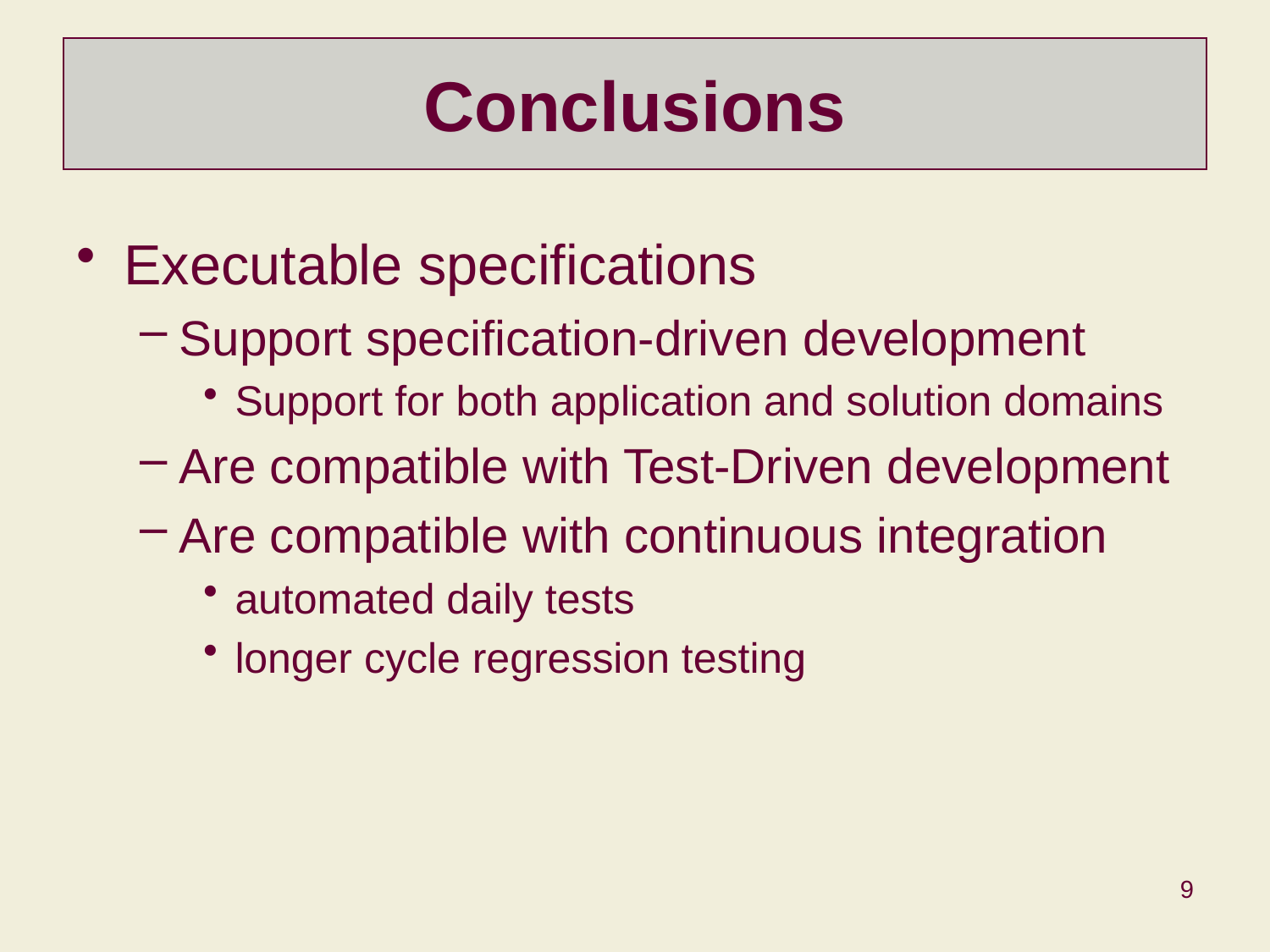

# Conclusions
Executable specifications
Support specification-driven development
Support for both application and solution domains
Are compatible with Test-Driven development
Are compatible with continuous integration
automated daily tests
longer cycle regression testing
9